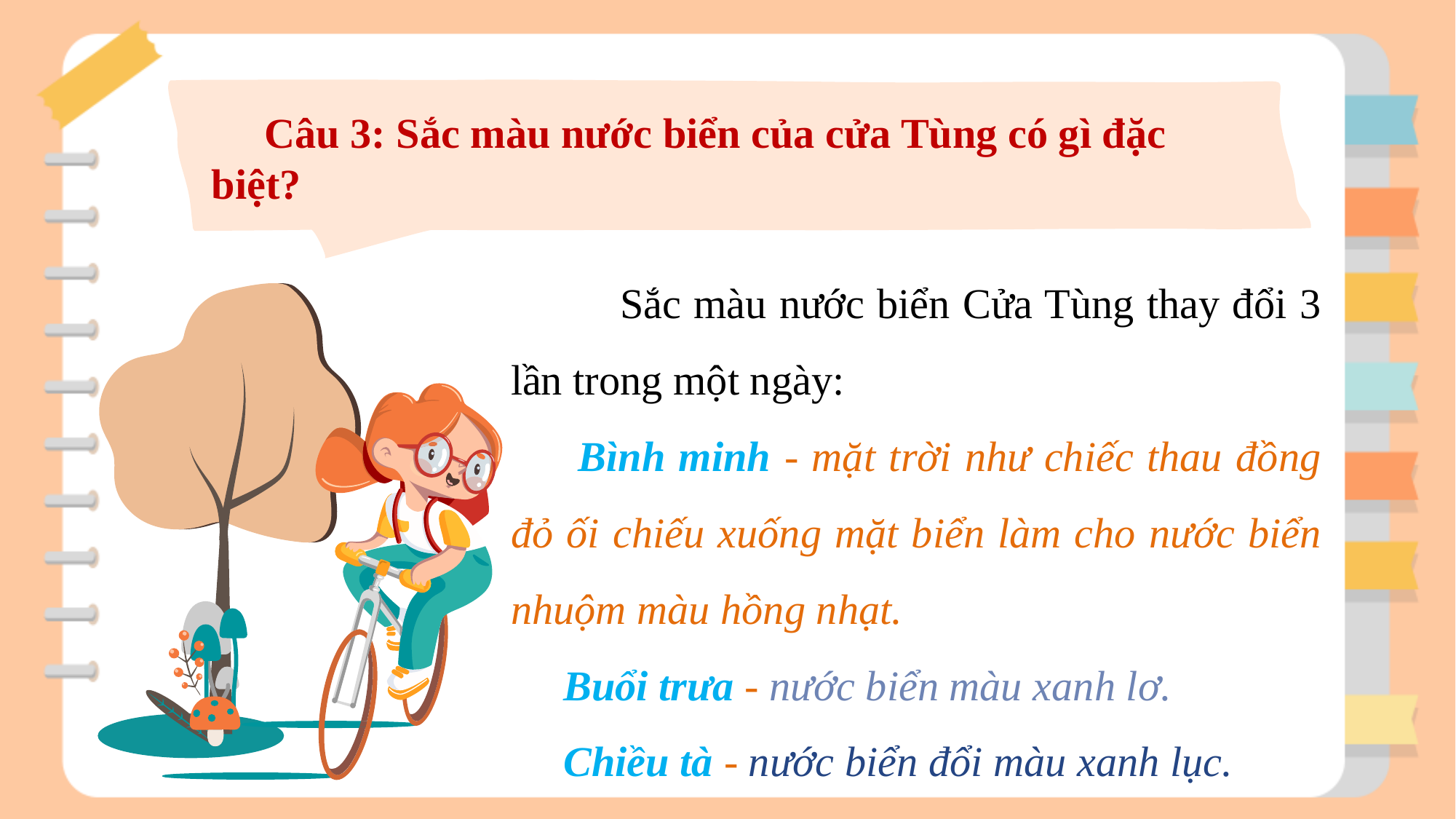

Câu 3: Sắc màu nước biển của cửa Tùng có gì đặc biệt?
	Sắc màu nước biển Cửa Tùng thay đổi 3 lần trong một ngày:
     Bình minh - mặt trời như chiếc thau đồng đỏ ối chiếu xuống mặt biển làm cho nước biển nhuộm màu hồng nhạt.
     Buổi trưa - nước biển màu xanh lơ.
     Chiều tà - nước biển đổi màu xanh lục.